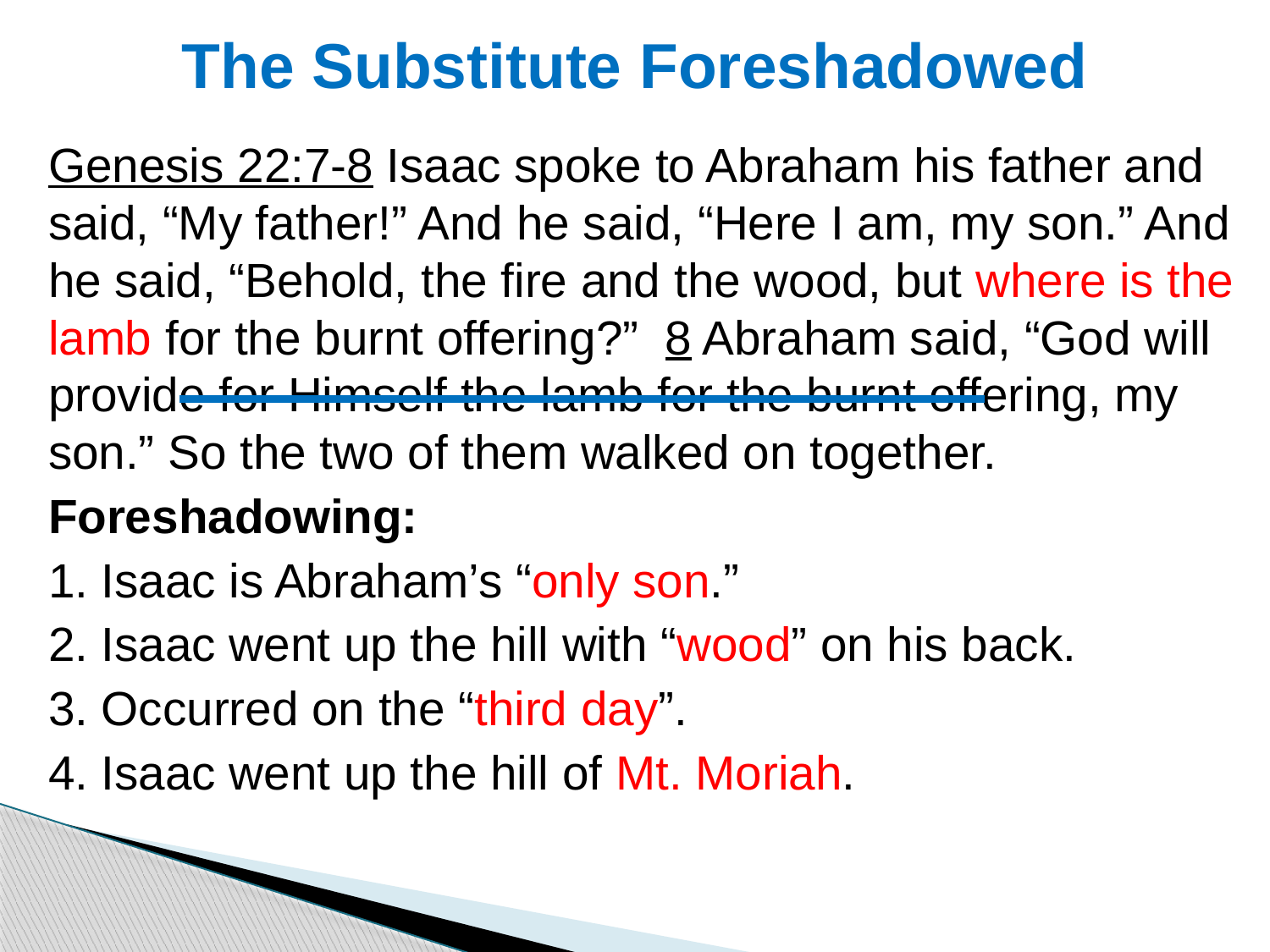

# The Substitute Foreshadowed
Genesis 22:7-8 Isaac spoke to Abraham his father and said, “My father!” And he said, “Here I am, my son.” And he said, “Behold, the fire and the wood, but where is the lamb for the burnt offering?”  8 Abraham said, “God will provide for Himself the lamb for the burnt offering, my son.” So the two of them walked on together.
Foreshadowing:
1. Isaac is Abraham’s “only son.”
2. Isaac went up the hill with “wood” on his back.
3. Occurred on the “third day”.
4. Isaac went up the hill of Mt. Moriah.